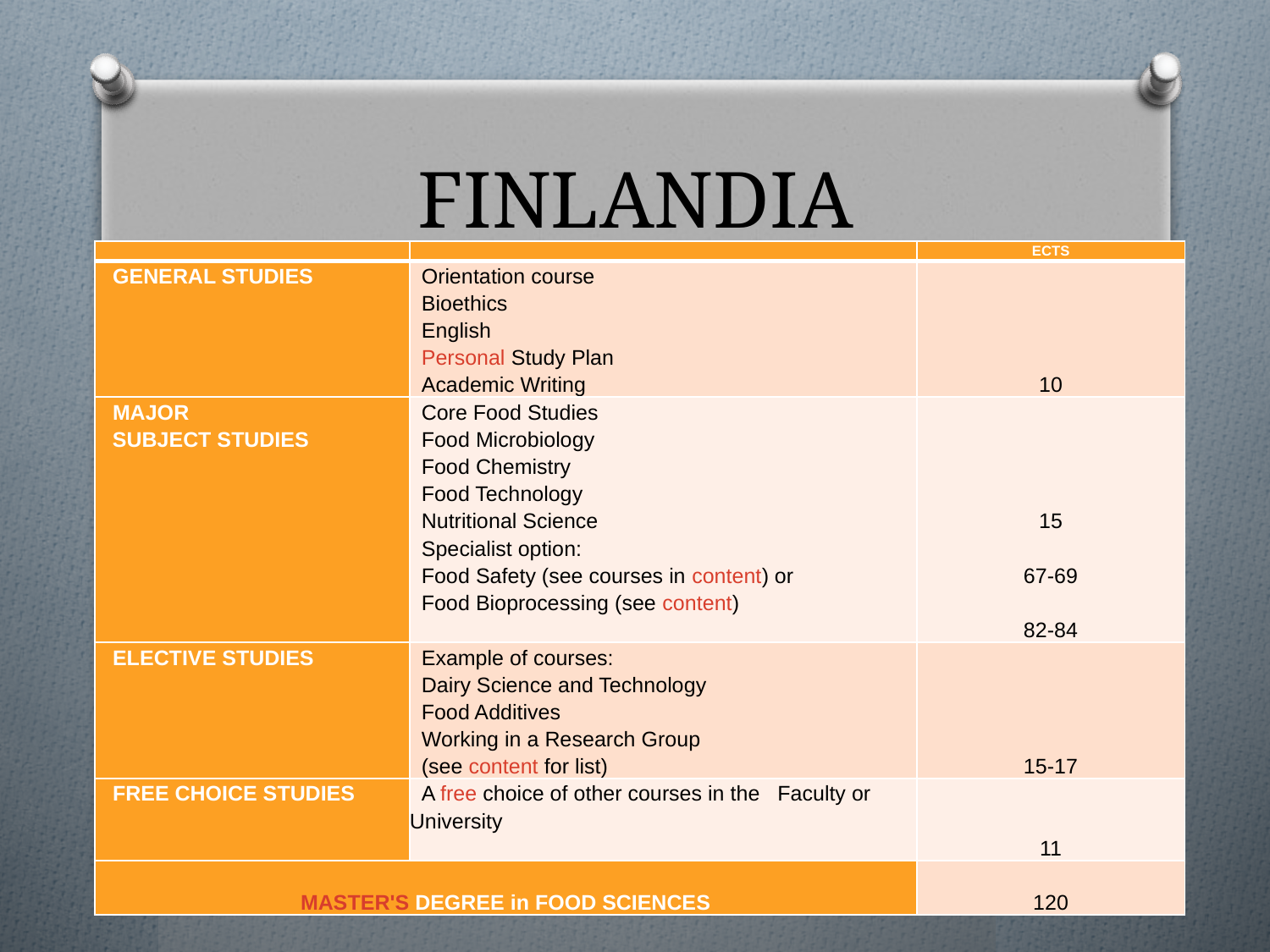

# FINLANDIA
|  |  | ECTS |
| --- | --- | --- |
| GENERAL STUDIES | Orientation course   Bioethics   English   Personal Study Plan   Academic Writing | 10 |
| MAJOR    SUBJECT STUDIES | Core Food Studies   Food Microbiology   Food Chemistry   Food Technology   Nutritional Science   Specialist option:   Food Safety (see courses in content) or   Food Bioprocessing (see content) | 15 67-69 82-84 |
| ELECTIVE STUDIES | Example of courses:   Dairy Science and Technology   Food Additives   Working in a Research Group   (see content for list) | 15-17 |
| FREE CHOICE STUDIES | A free choice of other courses in the   Faculty or University | 11 |
| MASTER'S DEGREE in FOOD SCIENCES |  | 120 |